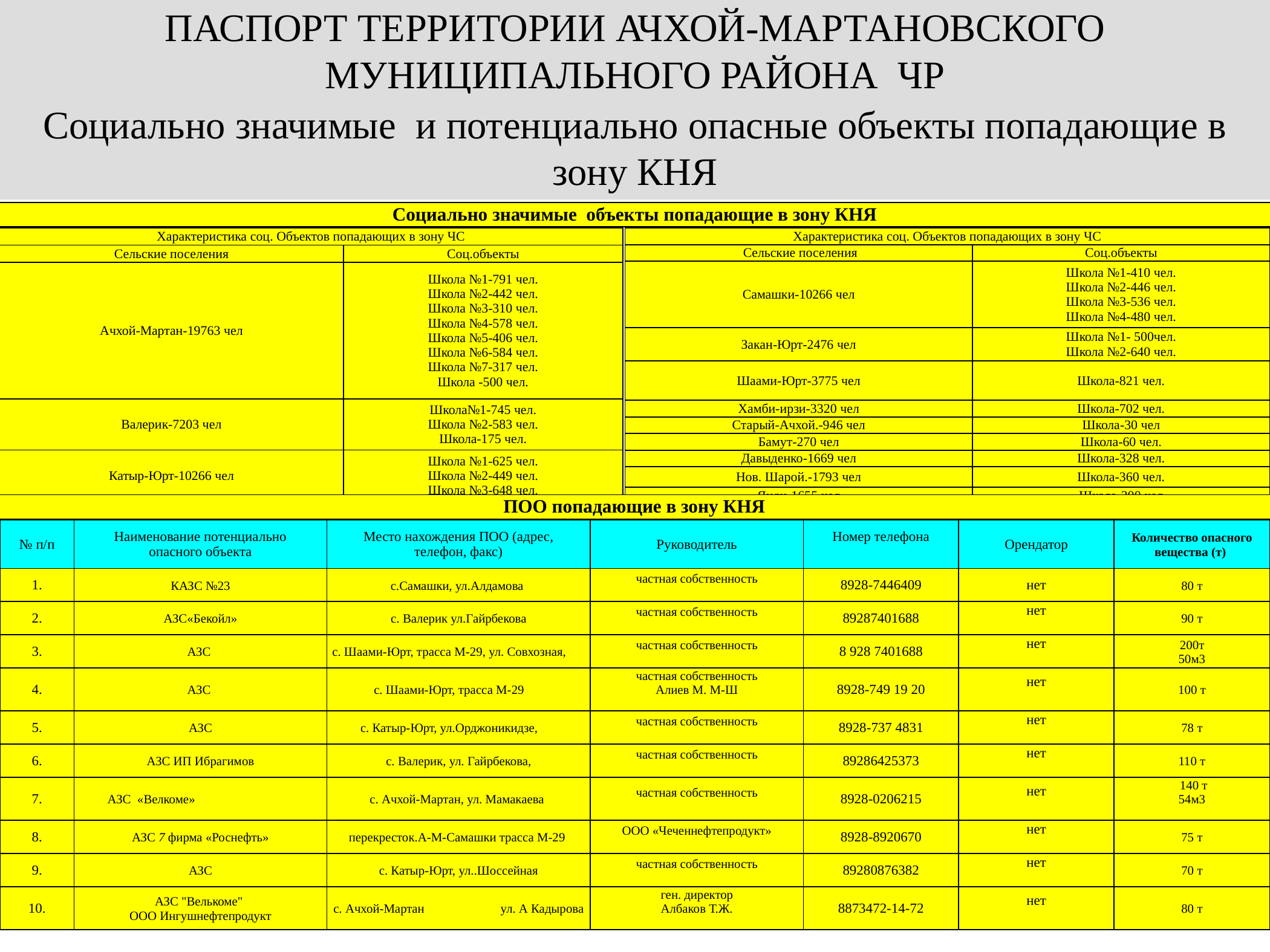

ПАСПОРТ ТЕРРИТОРИИ АЧХОЙ-МАРТАНОВСКОГО МУНИЦИПАЛЬНОГО РАЙОНА  ЧР
Социально значимые  и потенциально опасные объекты попадающие в зону КНЯ
| Социально значимые объекты попадающие в зону КНЯ |
| --- |
| Характеристика соц. Объектов попадающих в зону ЧС |  |
| --- | --- |
| Сельские поселения | Соц.объекты |
| Ачхой-Мартан-19763 чел | Школа №1-791 чел. Школа №2-442 чел. Школа №3-310 чел. Школа №4-578 чел. Школа №5-406 чел. Школа №6-584 чел. Школа №7-317 чел. Школа -500 чел. |
| Валерик-7203 чел | Школа№1-745 чел. Школа №2-583 чел. Школа-175 чел. |
| Катыр-Юрт-10266 чел | Школа №1-625 чел. Школа №2-449 чел. Школа №3-648 чел. |
| Характеристика соц. Объектов попадающих в зону ЧС |  |
| --- | --- |
| Сельские поселения | Соц.объекты |
| Самашки-10266 чел | Школа №1-410 чел. Школа №2-446 чел. Школа №3-536 чел. Школа №4-480 чел. |
| Закан-Юрт-2476 чел | Школа №1- 500чел. Школа №2-640 чел. |
| Шаами-Юрт-3775 чел | Школа-821 чел. |
| Хамби-ирзи-3320 чел | Школа-702 чел. |
| Старый-Ачхой.-946 чел | Школа-30 чел |
| Бамут-270 чел | Школа-60 чел. |
| Давыденко-1669 чел | Школа-328 чел. |
| Нов. Шарой.-1793 чел | Школа-360 чел. |
| Янди-1655 чел | Школа-200 чел |
| ПОО попадающие в зону КНЯ |
| --- |
| № п/п | Наименование потенциально опасного объекта | Место нахождения ПОО (адрес, телефон, факс) | Руководитель | Номер телефона | Орендатор | Количество опасного вещества (т) |
| --- | --- | --- | --- | --- | --- | --- |
| 1. | КАЗС №23 | с.Самашки, ул.Алдамова | частная собственность | 8928-7446409 | нет | 80 т |
| 2. | АЗС«Бекойл» | с. Валерик ул.Гайрбекова | частная собственность | 89287401688 | нет | 90 т |
| 3. | АЗС | с. Шаами-Юрт, трасса М-29, ул. Совхозная, | частная собственность | 8 928 7401688 | нет | 200т 50м3 |
| 4. | АЗС | с. Шаами-Юрт, трасса М-29 | частная собственность Алиев М. М-Ш | 8928-749 19 20 | нет | 100 т |
| 5. | АЗС | с. Катыр-Юрт, ул.Орджоникидзе, | частная собственность | 8928-737 4831 | нет | 78 т |
| 6. | АЗС ИП Ибрагимов | с. Валерик, ул. Гайрбекова, | частная собственность | 89286425373 | нет | 110 т |
| 7. | АЗС «Велкоме» | с. Ачхой-Мартан, ул. Мамакаева | частная собственность | 8928-0206215 | нет | 140 т 54м3 |
| 8. | АЗС 7 фирма «Роснефть» | перекресток.А-М-Самашки трасса М-29 | ООО «Чеченнефтепродукт» | 8928-8920670 | нет | 75 т |
| 9. | АЗС | с. Катыр-Юрт, ул..Шоссейная | частная собственность | 89280876382 | нет | 70 т |
| 10. | АЗС "Велькоме" ООО Ингушнефтепродукт | с. Ачхой-Мартан ул. А Кадырова | ген. директор Албаков Т.Ж. | 8873472-14-72 | нет | 80 т |